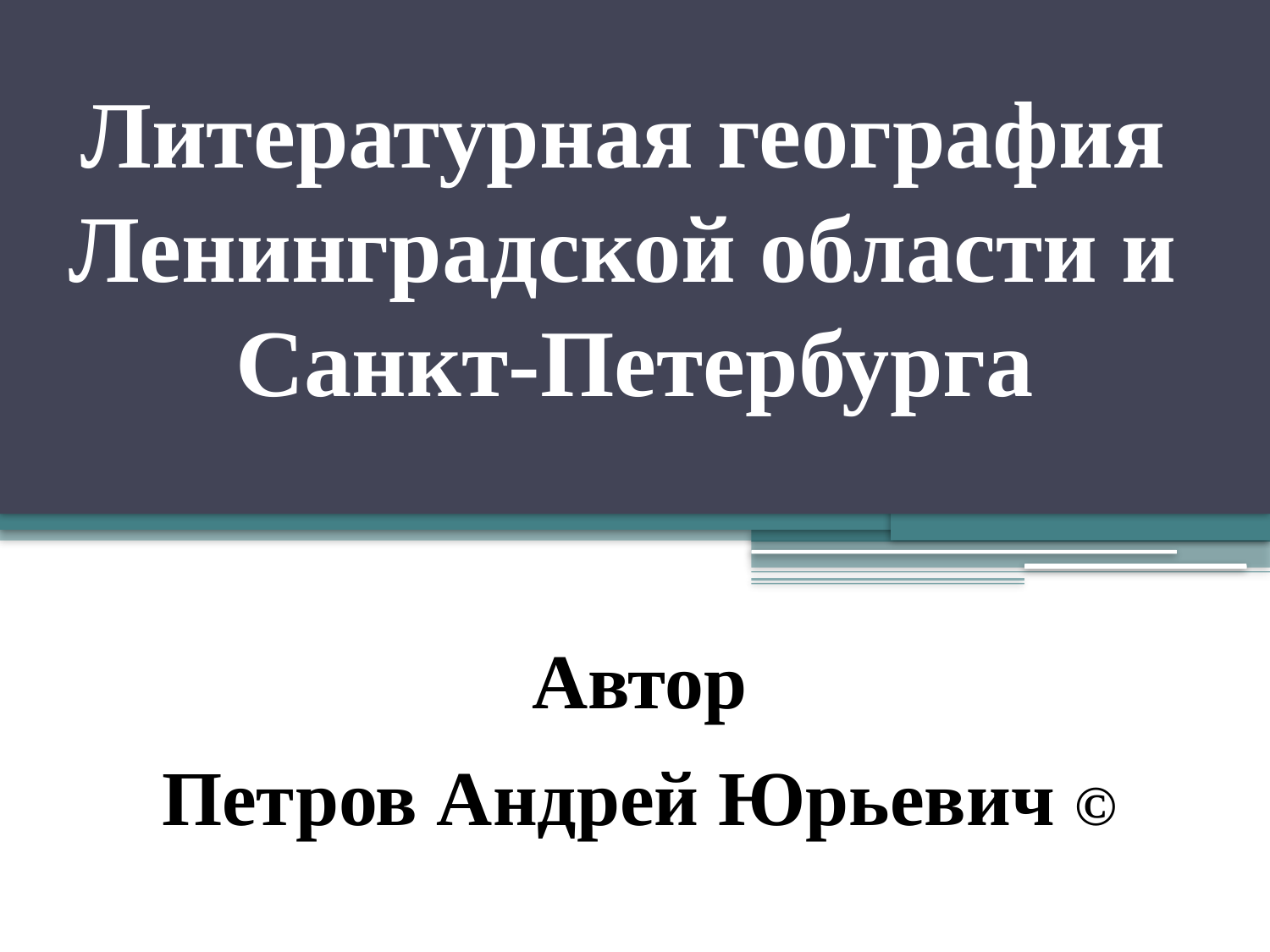

# Литературная география Ленинградской области и Санкт-Петербурга
Автор
Петров Андрей Юрьевич ©